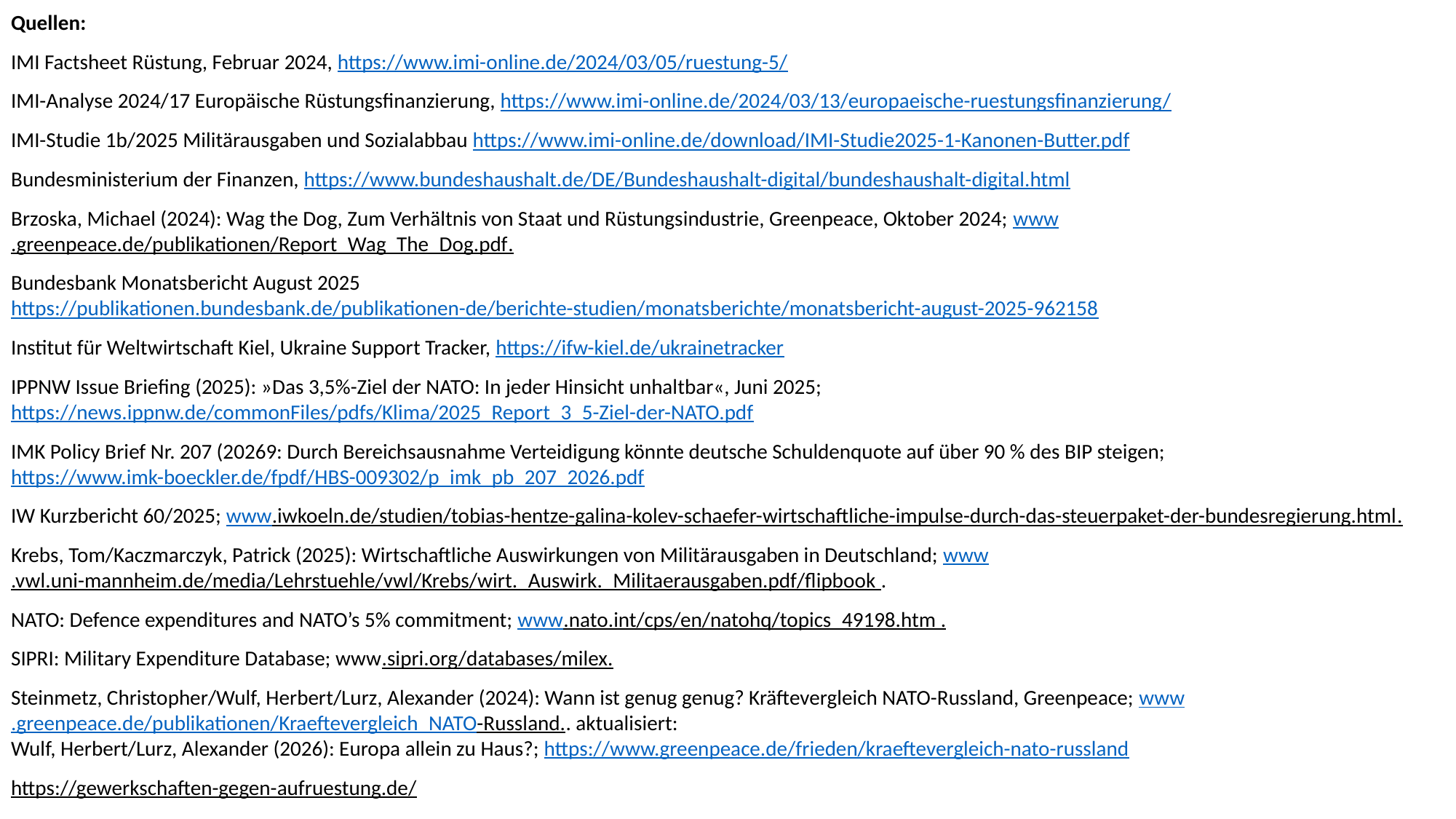

Quellen:
IMI Factsheet Rüstung, Februar 2024, https://www.imi-online.de/2024/03/05/ruestung-5/
IMI-Analyse 2024/17 Europäische Rüstungsfinanzierung, https://www.imi-online.de/2024/03/13/europaeische-ruestungsfinanzierung/
IMI-Studie 1b/2025 Militärausgaben und Sozialabbau https://www.imi-online.de/download/IMI-Studie2025-1-Kanonen-Butter.pdf
Bundesministerium der Finanzen, https://www.bundeshaushalt.de/DE/Bundeshaushalt-digital/bundeshaushalt-digital.html
Brzoska, Michael (2024): Wag the Dog, Zum Verhältnis von Staat und Rüstungsindustrie, Greenpeace, Oktober 2024; www.greenpeace.de/publikationen/Report_Wag_The_Dog.pdf.
Bundesbank Monatsbericht August 2025 https://publikationen.bundesbank.de/publikationen-de/berichte-studien/monatsberichte/monatsbericht-august-2025-962158
Institut für Weltwirtschaft Kiel, Ukraine Support Tracker, https://ifw-kiel.de/ukrainetracker
IPPNW Issue Briefing (2025): »Das 3,5%-Ziel der NATO: In jeder Hinsicht unhaltbar«, Juni 2025;
https://news.ippnw.de/commonFiles/pdfs/Klima/2025_Report_3_5-Ziel-der-NATO.pdf
IMK Policy Brief Nr. 207 (20269: Durch Bereichsausnahme Verteidigung könnte deutsche Schuldenquote auf über 90 % des BIP steigen;  https://www.imk-boeckler.de/fpdf/HBS-009302/p_imk_pb_207_2026.pdf
IW Kurzbericht 60/2025; www.iwkoeln.de/studien/tobias-hentze-galina-kolev-schaefer-wirtschaftliche-impulse-durch-das-steuerpaket-der-bundesregierung.html.
Krebs, Tom/Kaczmarczyk, Patrick (2025): Wirtschaftliche Auswirkungen von Militärausgaben in Deutschland; www.vwl.uni-mannheim.de/media/Lehrstuehle/vwl/Krebs/wirt._Auswirk._Militaerausgaben.pdf/flipbook .
NATO: Defence expenditures and NATO’s 5% commitment; www.nato.int/cps/en/natohq/topics_49198.htm .
SIPRI: Military Expenditure Database; www.sipri.org/databases/milex.
Steinmetz, Christopher/Wulf, Herbert/Lurz, Alexander (2024): Wann ist genug genug? Kräftevergleich NATO-Russland, Greenpeace; www.greenpeace.de/publikationen/Kraeftevergleich_NATO-Russland.. aktualisiert:
Wulf, Herbert/Lurz, Alexander (2026): Europa allein zu Haus?; https://www.greenpeace.de/frieden/kraeftevergleich-nato-russland
https://gewerkschaften-gegen-aufruestung.de/